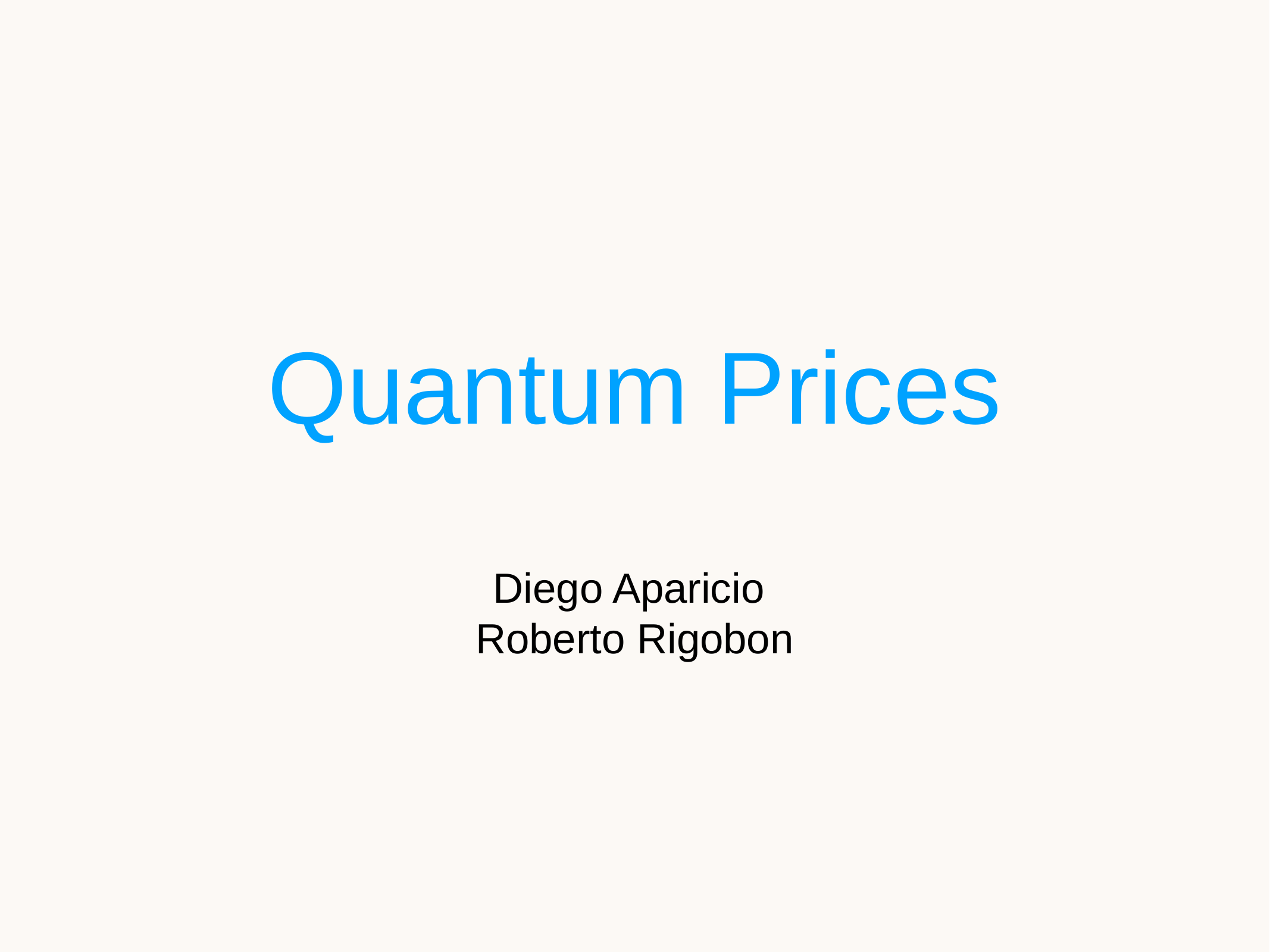

# Quantum Prices
Diego Aparicio
Roberto Rigobon